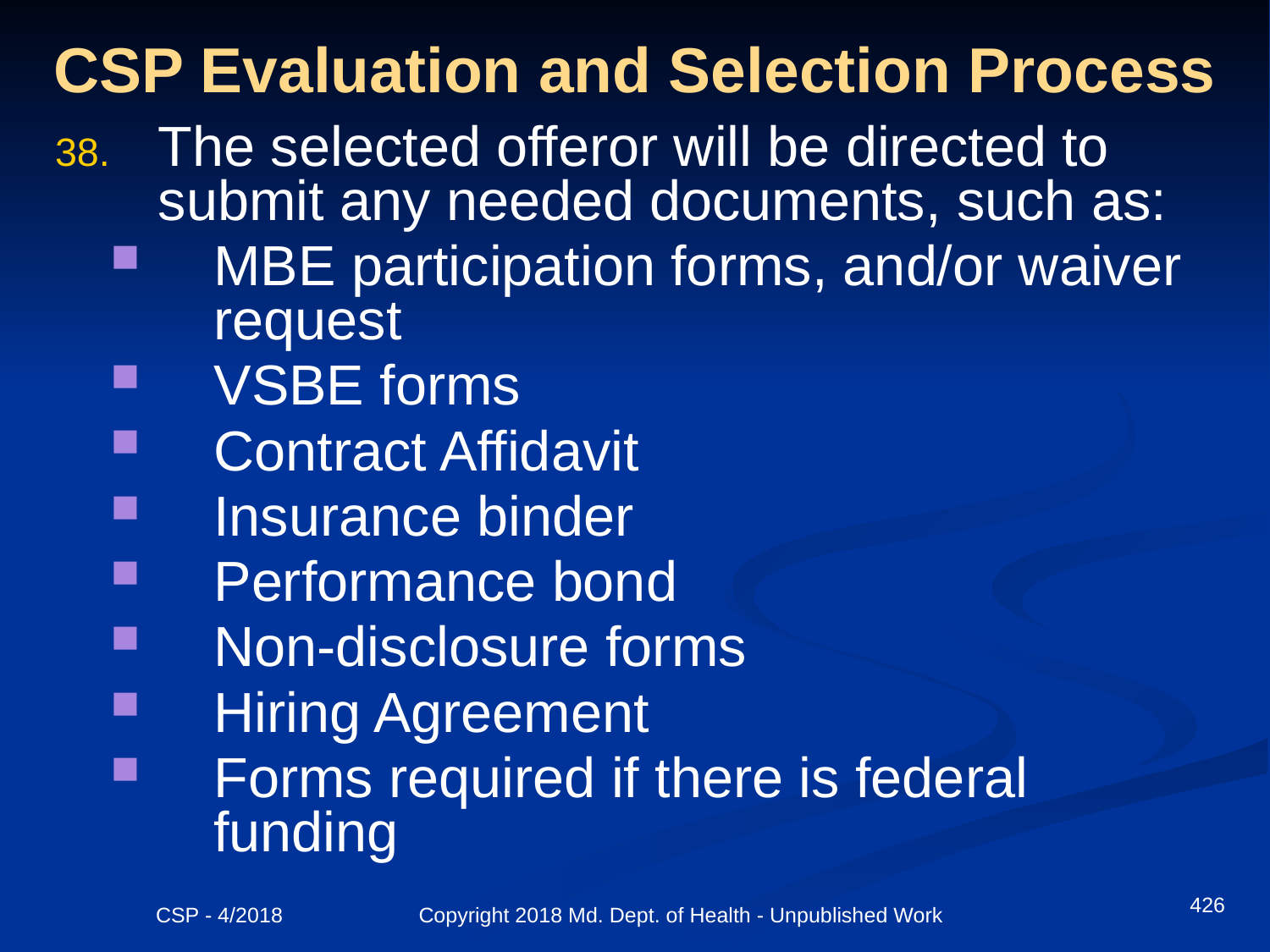

# CSP Evaluation and Selection Process
The selected offeror will be directed to submit any needed documents, such as:
MBE participation forms, and/or waiver request
VSBE forms
Contract Affidavit
Insurance binder
Performance bond
Non-disclosure forms
Hiring Agreement
Forms required if there is federal funding
426
CSP - 4/2018                       Copyright 2018 Md. Dept. of Health - Unpublished Work